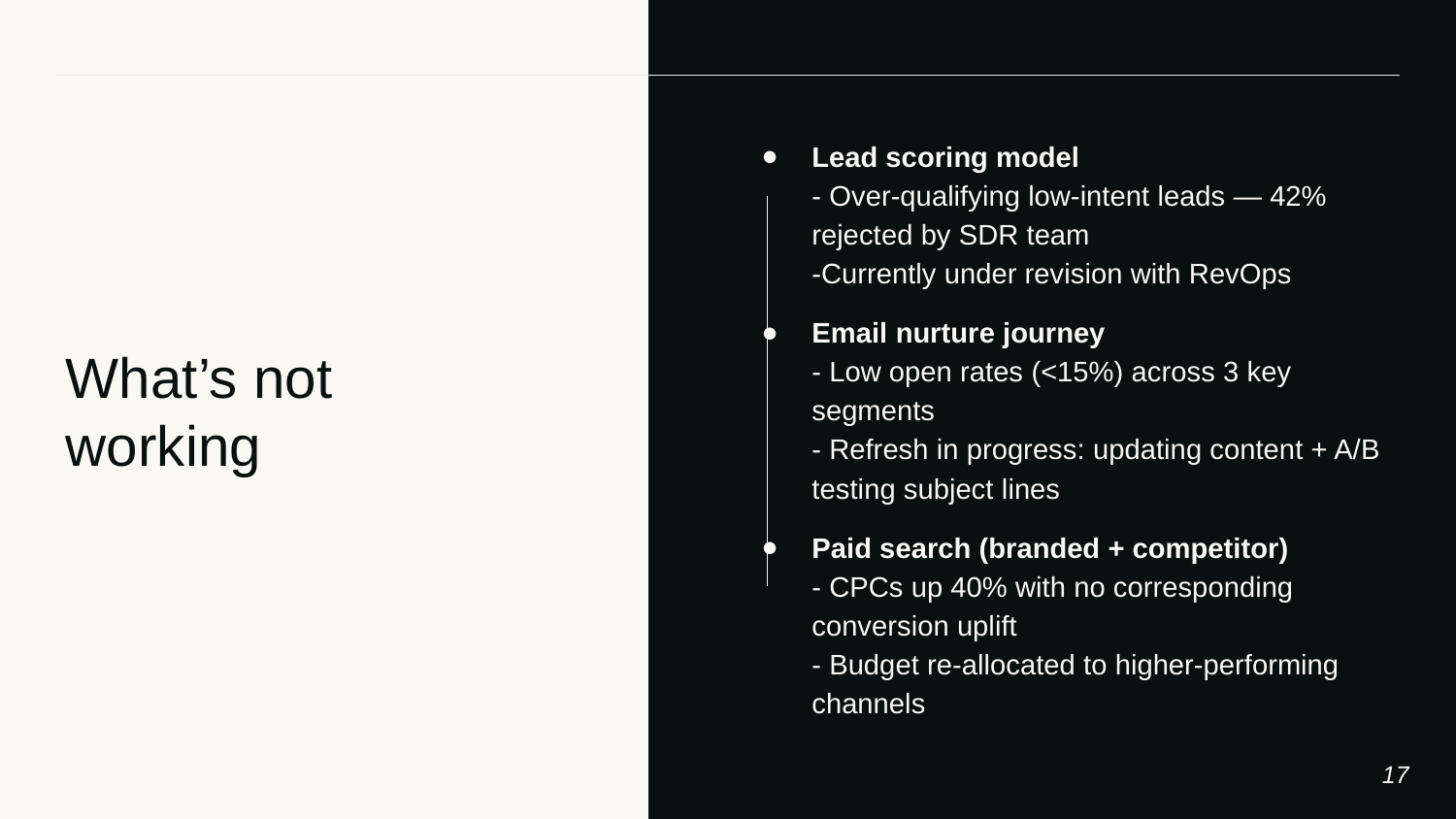

Lead scoring model
- Over-qualifying low-intent leads — 42% rejected by SDR team
-Currently under revision with RevOps
Email nurture journey
- Low open rates (<15%) across 3 key segments
- Refresh in progress: updating content + A/B testing subject lines
Paid search (branded + competitor)
- CPCs up 40% with no corresponding conversion uplift
- Budget re-allocated to higher-performing channels
# What’s not working
17